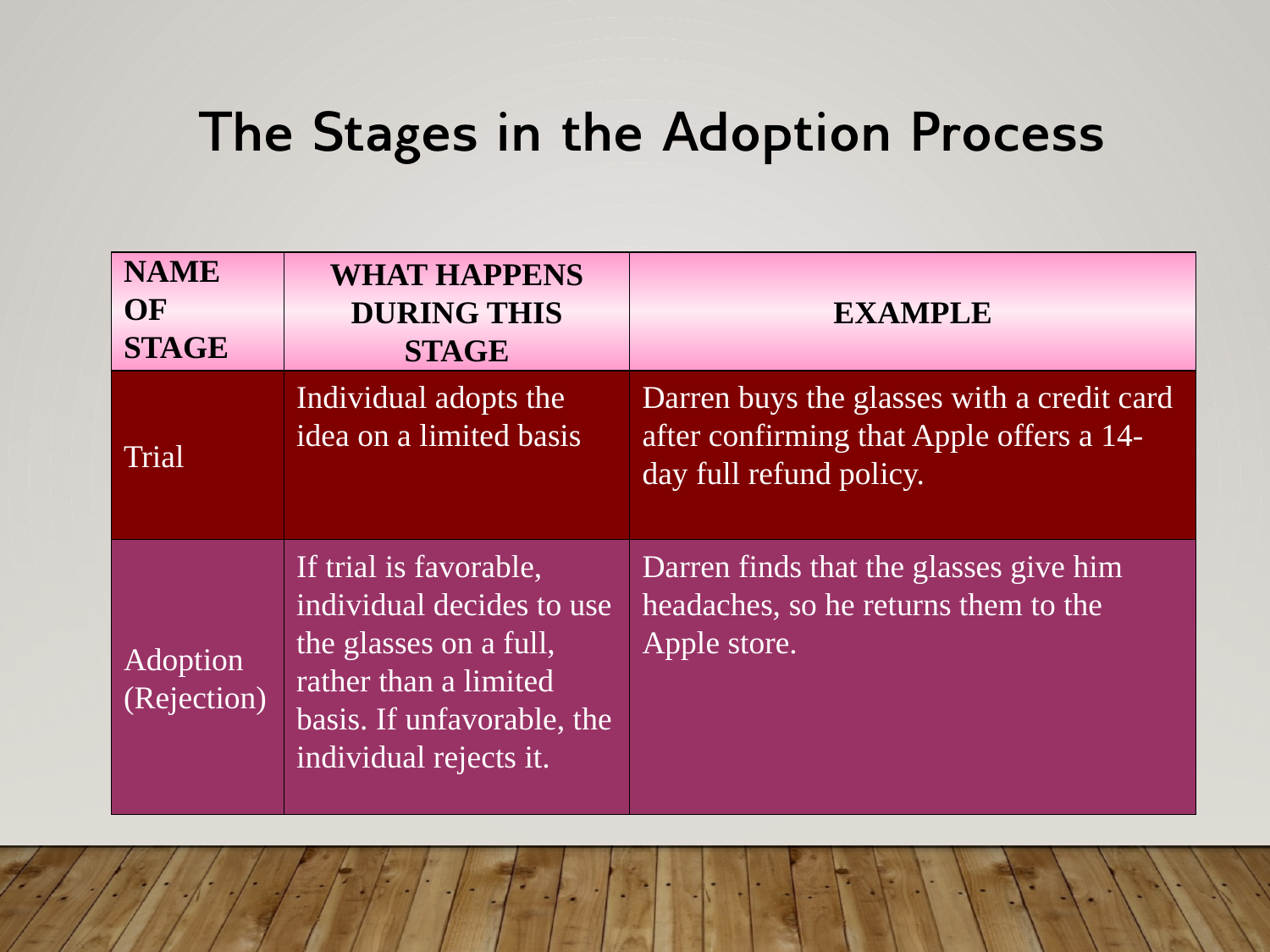

The Stages in the Adoption Process
NAME OF STAGE
WHAT HAPPENS DURING THIS STAGE
EXAMPLE
Trial
Individual adopts the idea on a limited basis
Darren buys the glasses with a credit card after confirming that Apple offers a 14-day full refund policy.
Adoption (Rejection)
If trial is favorable, individual decides to use the glasses on a full, rather than a limited basis. If unfavorable, the individual rejects it.
Darren finds that the glasses give him headaches, so he returns them to the Apple store.